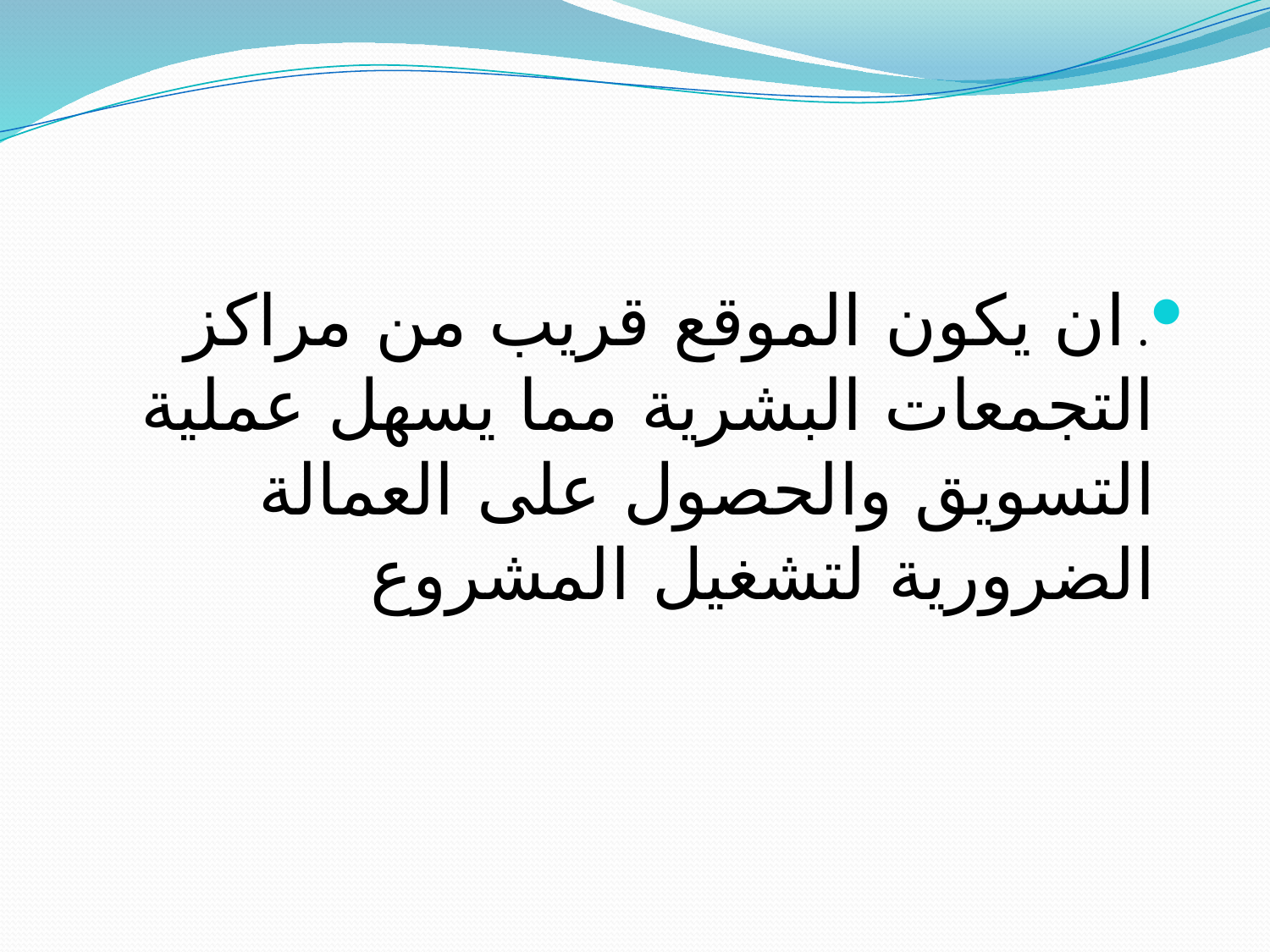

#
. ان يكون الموقع قريب من مراكز التجمعات البشرية مما يسهل عملية التسويق والحصول على العمالة الضرورية لتشغيل المشروع